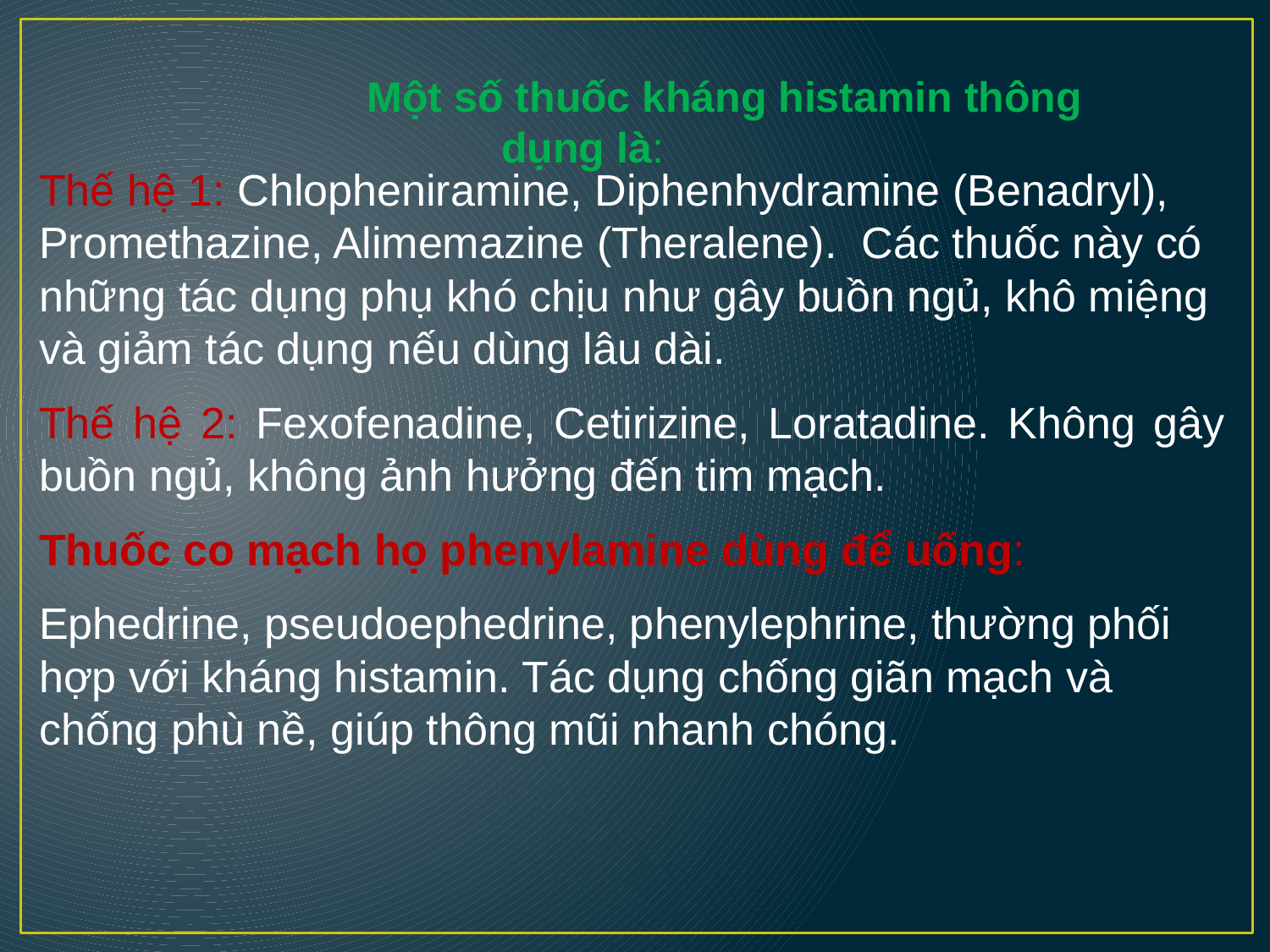

Một số thuốc kháng histamin thông dụng là:
Thế hệ 1: Chlopheniramine, Diphenhydramine (Benadryl), Promethazine, Alimemazine (Theralene).  Các thuốc này có những tác dụng phụ khó chịu như gây buồn ngủ, khô miệng và giảm tác dụng nếu dùng lâu dài.
Thế hệ 2: Fexofenadine, Cetirizine, Loratadine. Không gây buồn ngủ, không ảnh hưởng đến tim mạch.
Thuốc co mạch họ phenylamine dùng để uống:
Ephedrine, pseudoephedrine, phenylephrine, thường phối hợp với kháng histamin. Tác dụng chống giãn mạch và chống phù nề, giúp thông mũi nhanh chóng.